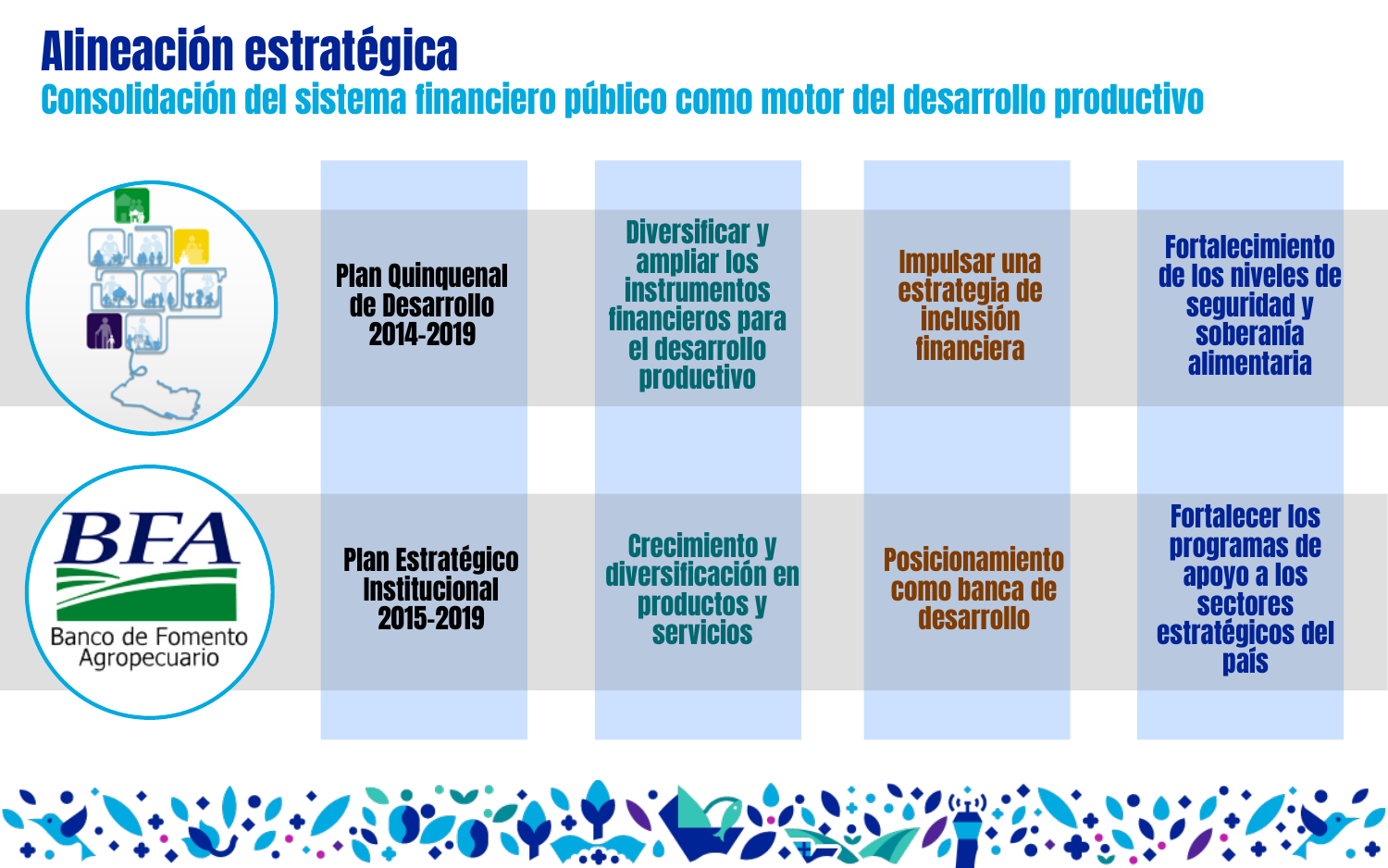

# Alineación estratégica Consolidación del sistema financiero público como motor del desarrollo productivo

Plan Quinquenal de Desarrollo 2014-2019
Diversificar y ampliar los instrumentos financieros para el desarrollo productivo
Impulsar una estrategia de inclusión financiera
Fortalecimiento de los niveles de seguridad y soberanía alimentaria

Plan Estratégico Institucional 2015-2019
Crecimiento y diversificación en productos y servicios
Posicionamiento como banca de desarrollo
Fortalecer los programas de apoyo a los sectores estratégicos del país